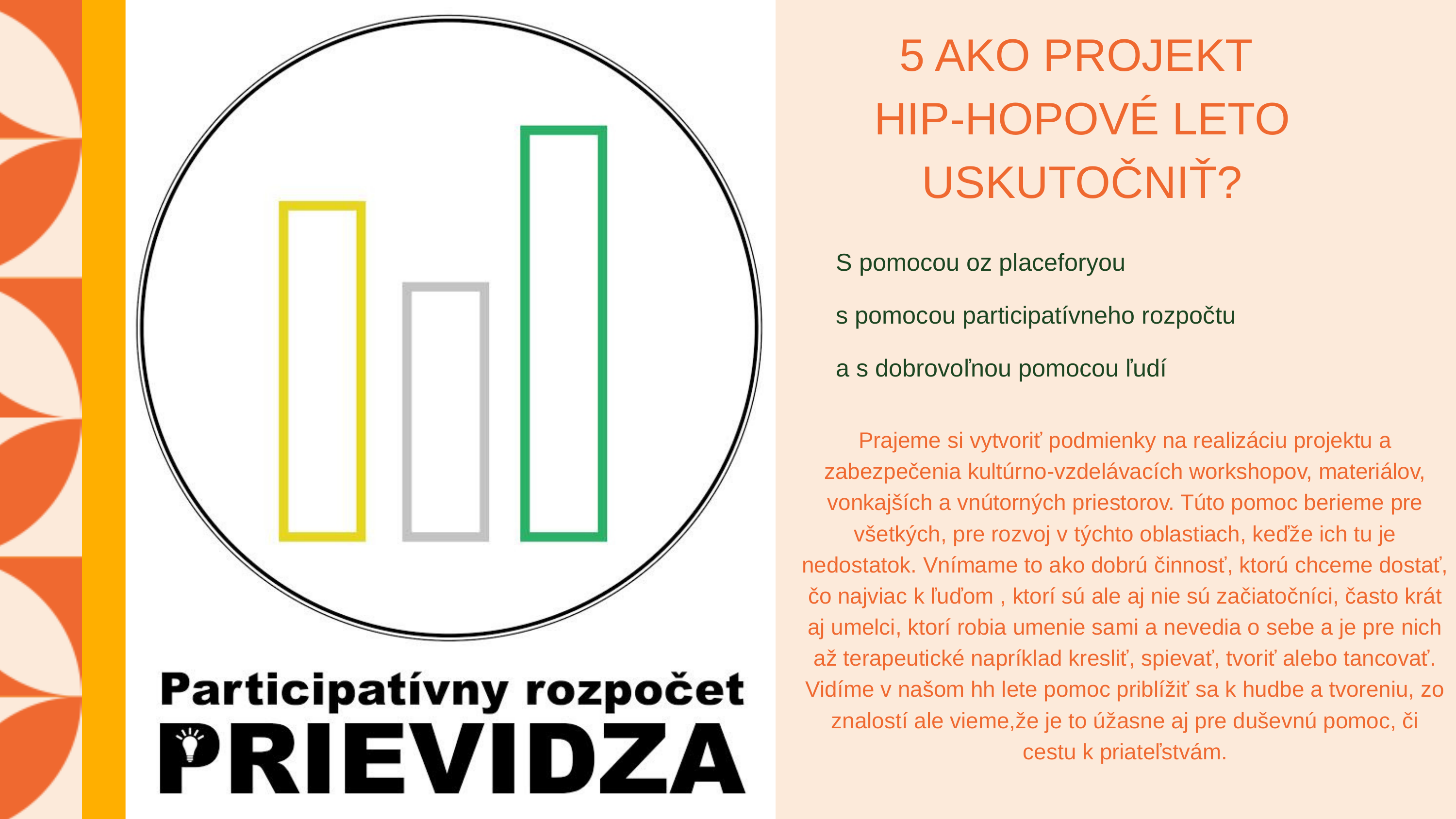

5 AKO PROJEKT
HIP-HOPOVÉ LETO USKUTOČNIŤ?
S pomocou oz placeforyou

s pomocou participatívneho rozpočtu

a s dobrovoľnou pomocou ľudí

Prajeme si vytvoriť podmienky na realizáciu projektu a zabezpečenia kultúrno-vzdelávacích workshopov, materiálov, vonkajších a vnútorných priestorov. Túto pomoc berieme pre všetkých, pre rozvoj v týchto oblastiach, keďže ich tu je nedostatok. Vnímame to ako dobrú činnosť, ktorú chceme dostať, čo najviac k ľuďom , ktorí sú ale aj nie sú začiatočníci, často krát aj umelci, ktorí robia umenie sami a nevedia o sebe a je pre nich až terapeutické napríklad kresliť, spievať, tvoriť alebo tancovať. Vidíme v našom hh lete pomoc priblížiť sa k hudbe a tvoreniu, zo znalostí ale vieme,že je to úžasne aj pre duševnú pomoc, či cestu k priateľstvám.